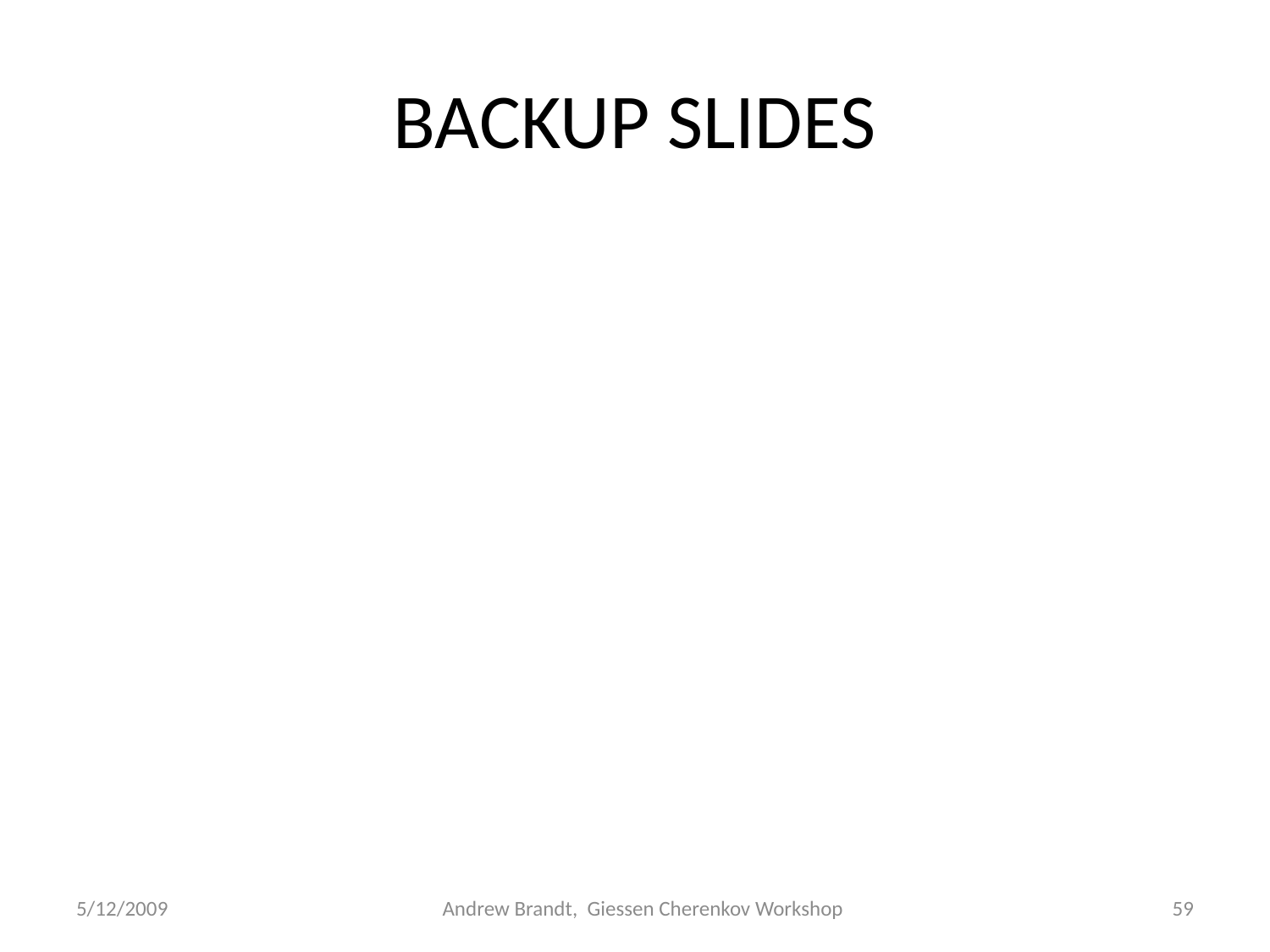

# BACKUP SLIDES
5/12/2009
Andrew Brandt,  Giessen Cherenkov Workshop
59